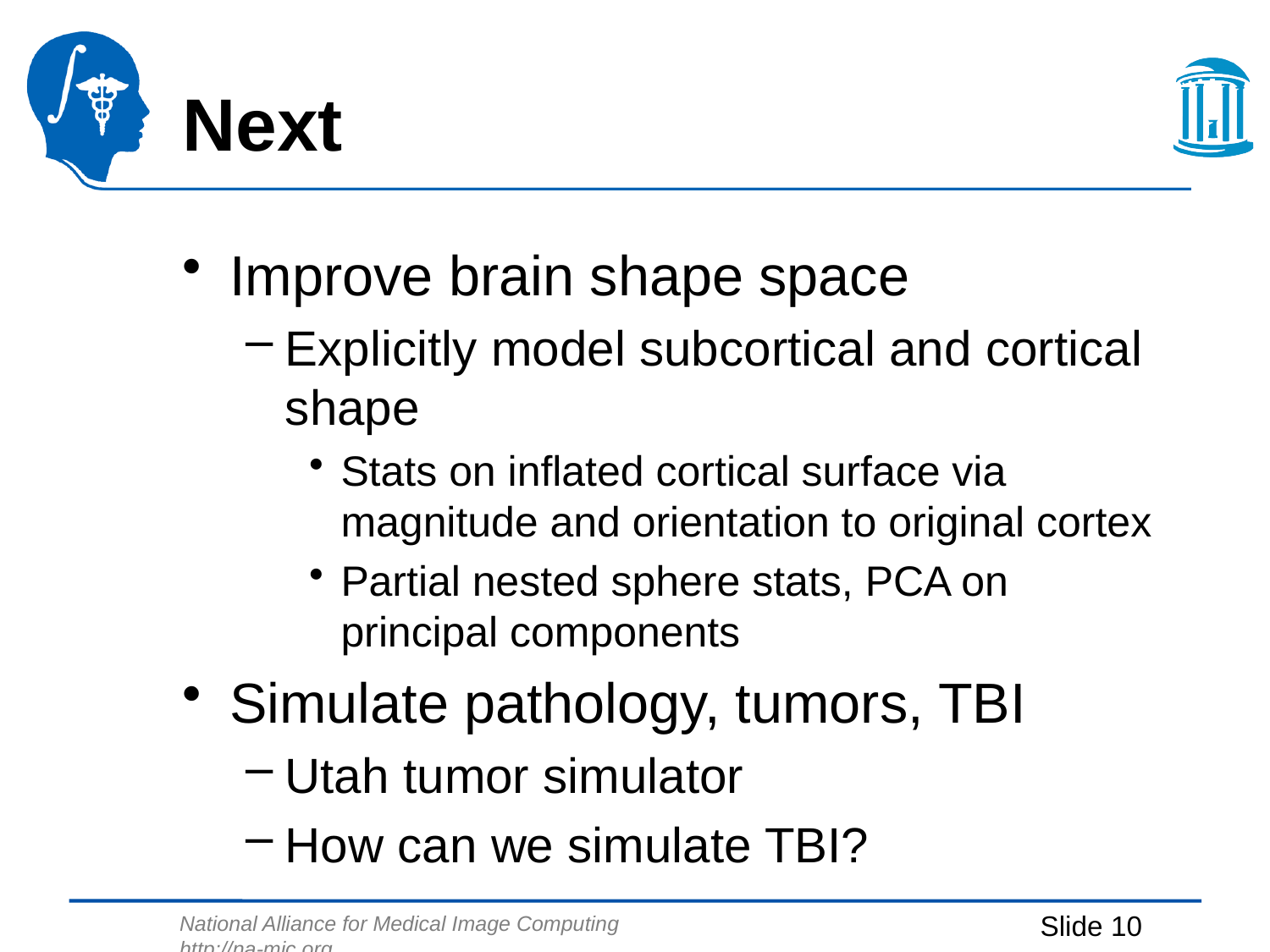

# Next
Improve brain shape space
Explicitly model subcortical and cortical shape
Stats on inflated cortical surface via magnitude and orientation to original cortex
Partial nested sphere stats, PCA on principal components
Simulate pathology, tumors, TBI
Utah tumor simulator
How can we simulate TBI?